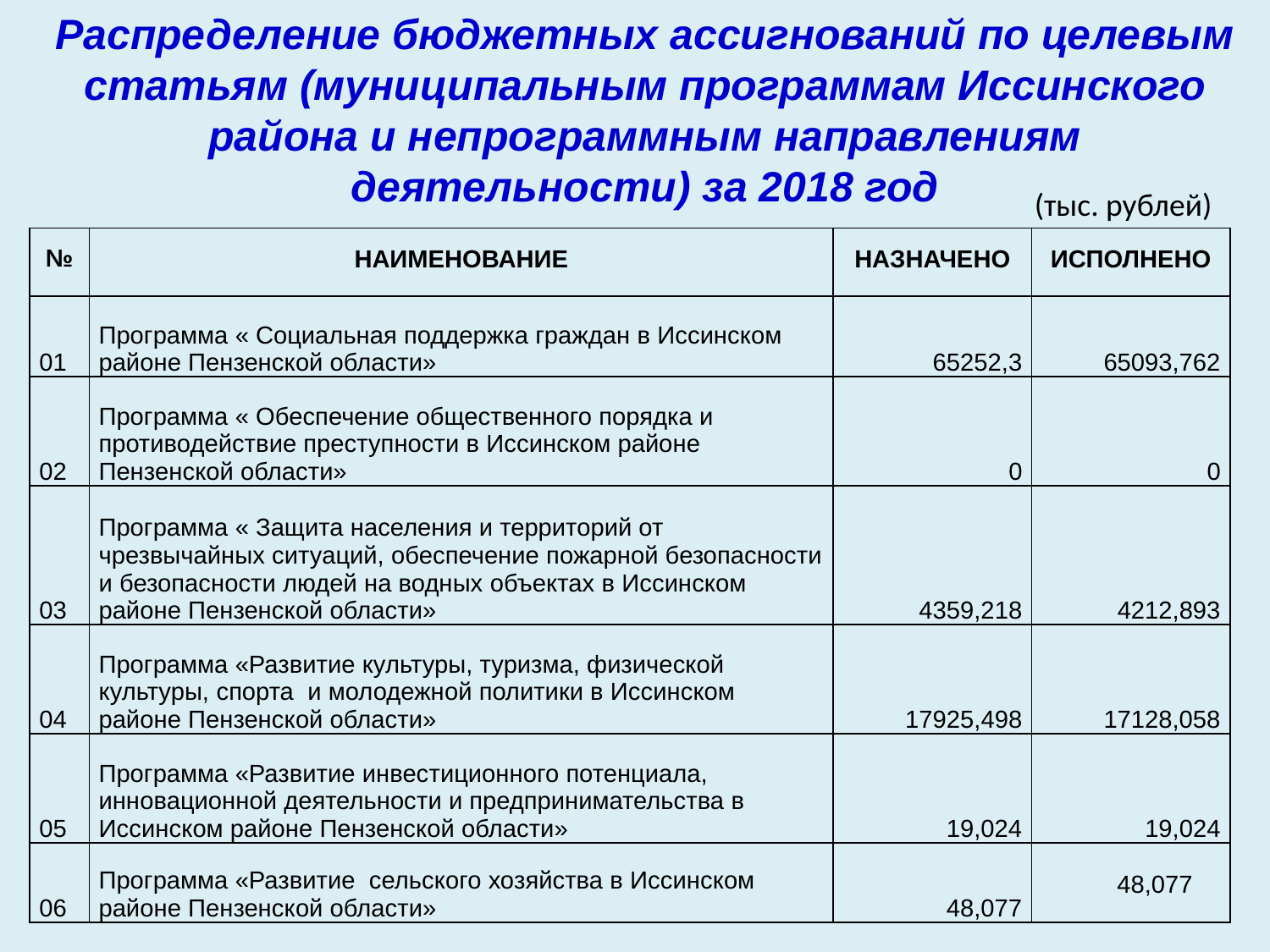

Распределение бюджетных ассигнований по целевым статьям (муниципальным программам Иссинского района и непрограммным направлениям деятельности) за 2018 год
(тыс. рублей)
| № | НАИМЕНОВАНИЕ | НАЗНАЧЕНО | ИСПОЛНЕНО |
| --- | --- | --- | --- |
| 01 | Программа « Социальная поддержка граждан в Иссинском районе Пензенской области» | 65252,3 | 65093,762 |
| 02 | Программа « Обеспечение общественного порядка и противодействие преступности в Иссинском районе Пензенской области» | 0 | 0 |
| 03 | Программа « Защита населения и территорий от чрезвычайных ситуаций, обеспечение пожарной безопасности и безопасности людей на водных объектах в Иссинском районе Пензенской области» | 4359,218 | 4212,893 |
| 04 | Программа «Развитие культуры, туризма, физической культуры, спорта и молодежной политики в Иссинском районе Пензенской области» | 17925,498 | 17128,058 |
| 05 | Программа «Развитие инвестиционного потенциала, инновационной деятельности и предпринимательства в Иссинском районе Пензенской области» | 19,024 | 19,024 |
| 06 | Программа «Развитие сельского хозяйства в Иссинском районе Пензенской области» | 48,077 | 48,077 |